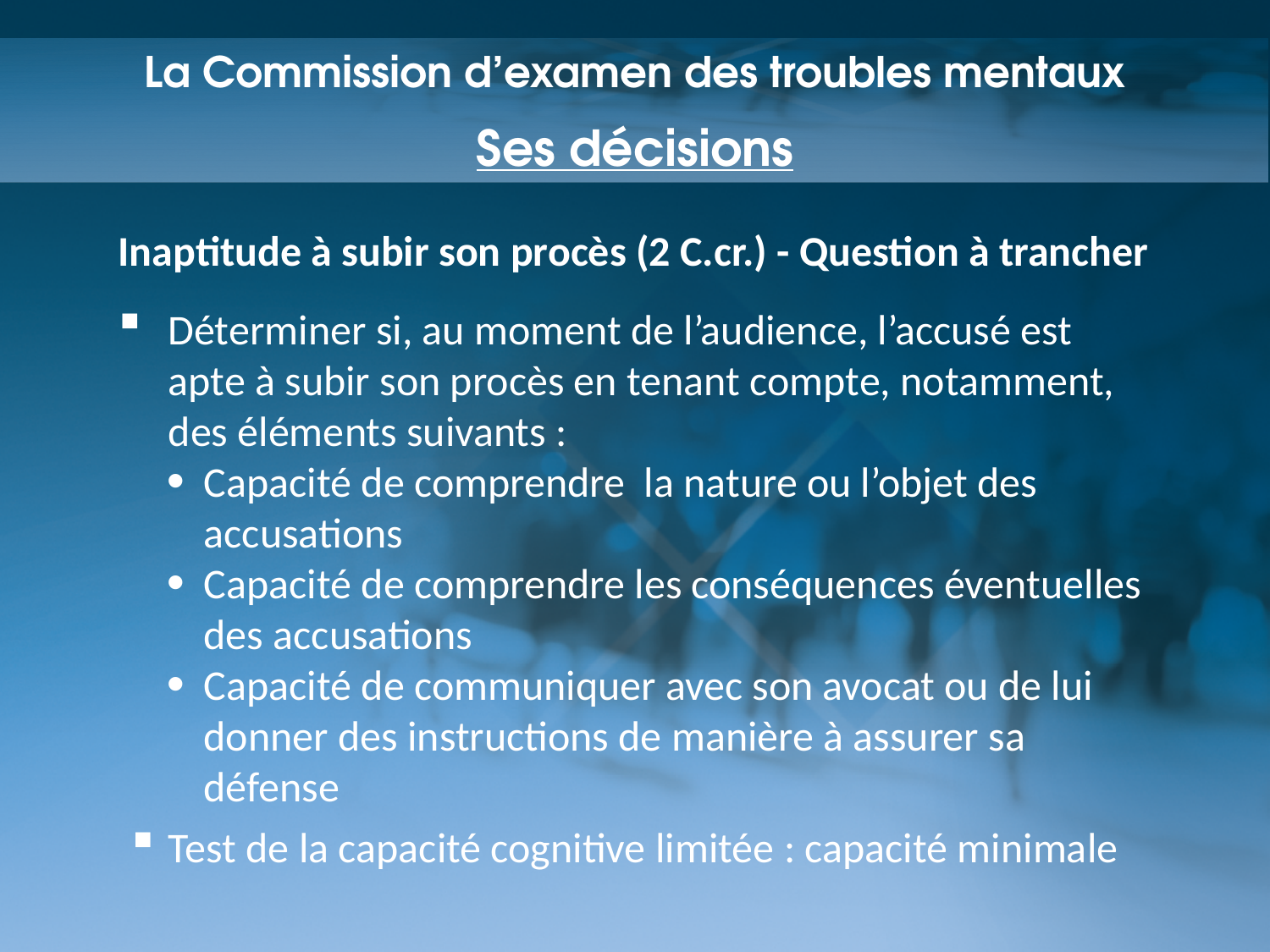

La Commission d’examen des troubles mentaux
Ses décisions
Inaptitude à subir son procès (2 C.cr.) - Question à trancher

Déterminer si, au moment de l’audience, l’accusé est apte à subir son procès en tenant compte, notamment, des éléments suivants :
Capacité de comprendre  la nature ou l’objet des accusations
Capacité de comprendre les conséquences éventuelles des accusations
Capacité de communiquer avec son avocat ou de lui donner des instructions de manière à assurer sa défense
Test de la capacité cognitive limitée : capacité minimale